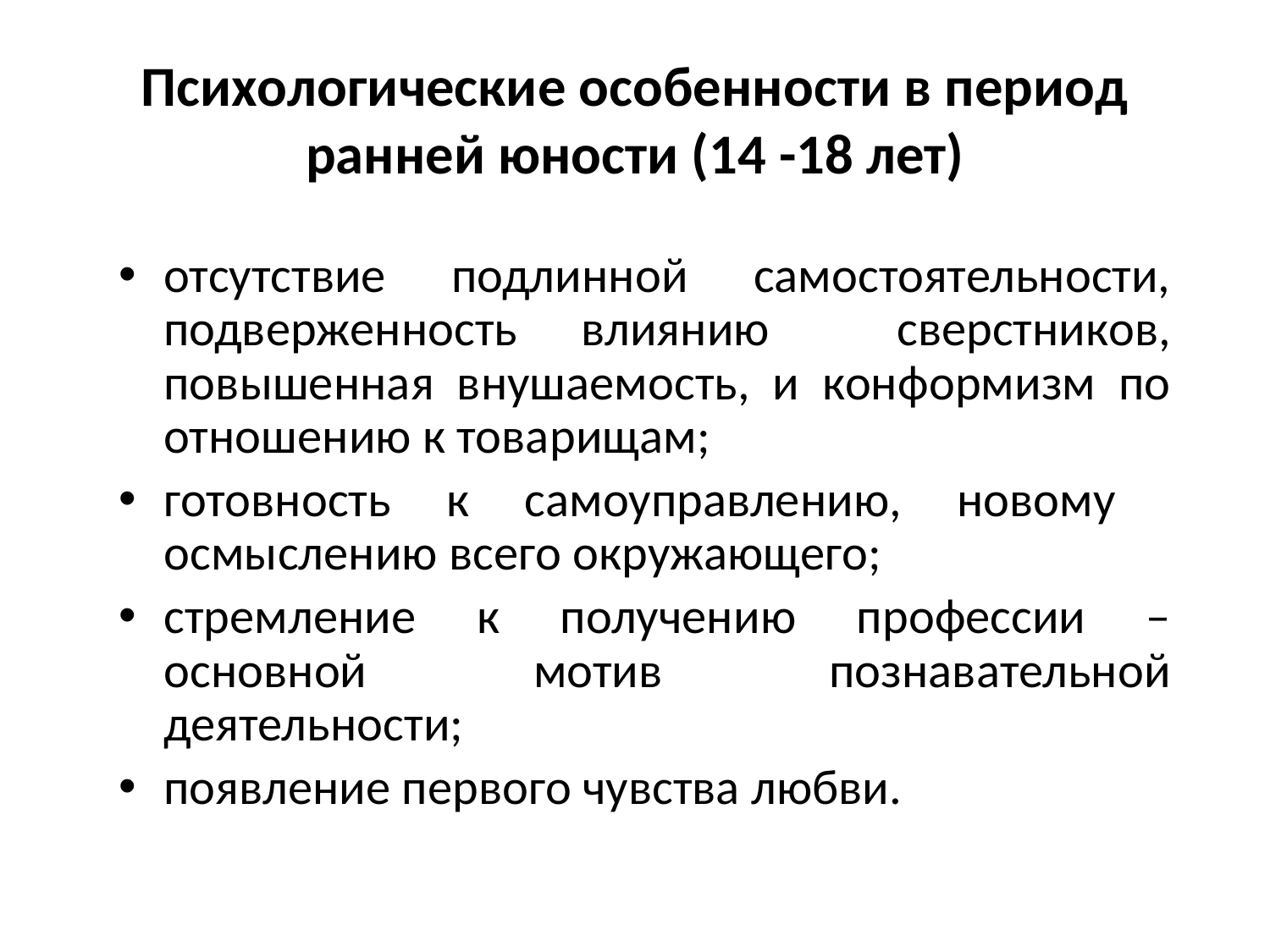

Психологические особенности в период ранней юности (14 -18 лет)
отсутствие подлинной самостоятельности, подверженность влиянию  сверстников, повышенная внушаемость, и конформизм по отношению к товарищам;
готовность к самоуправлению, новому  осмыслению всего окружающего;
стремление к получению профессии – основной мотив познавательной деятельности;
появление первого чувства любви.